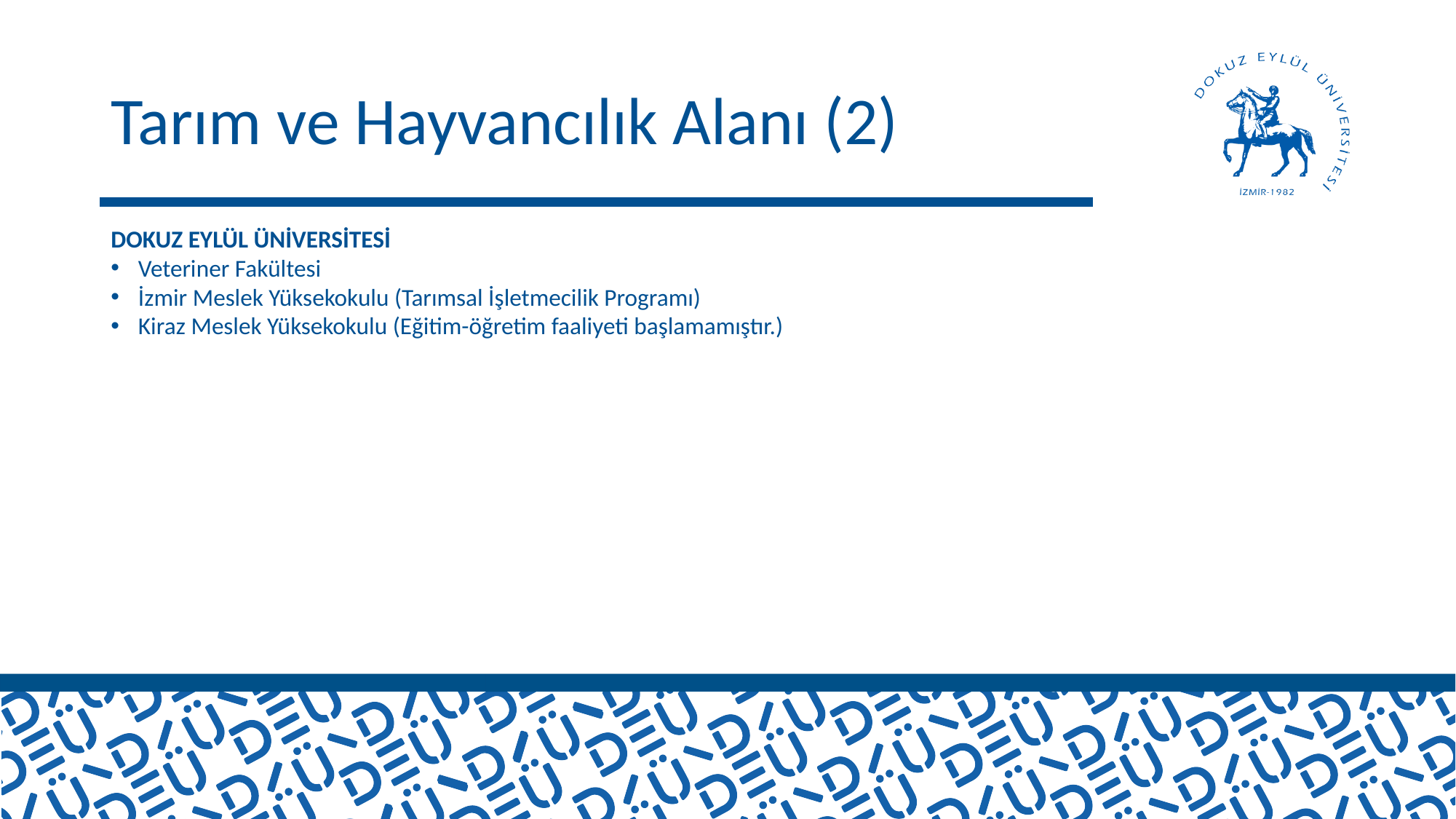

# Tarım ve Hayvancılık Alanı (2)
DOKUZ EYLÜL ÜNİVERSİTESİ
Veteriner Fakültesi
İzmir Meslek Yüksekokulu (Tarımsal İşletmecilik Programı)
Kiraz Meslek Yüksekokulu (Eğitim-öğretim faaliyeti başlamamıştır.)